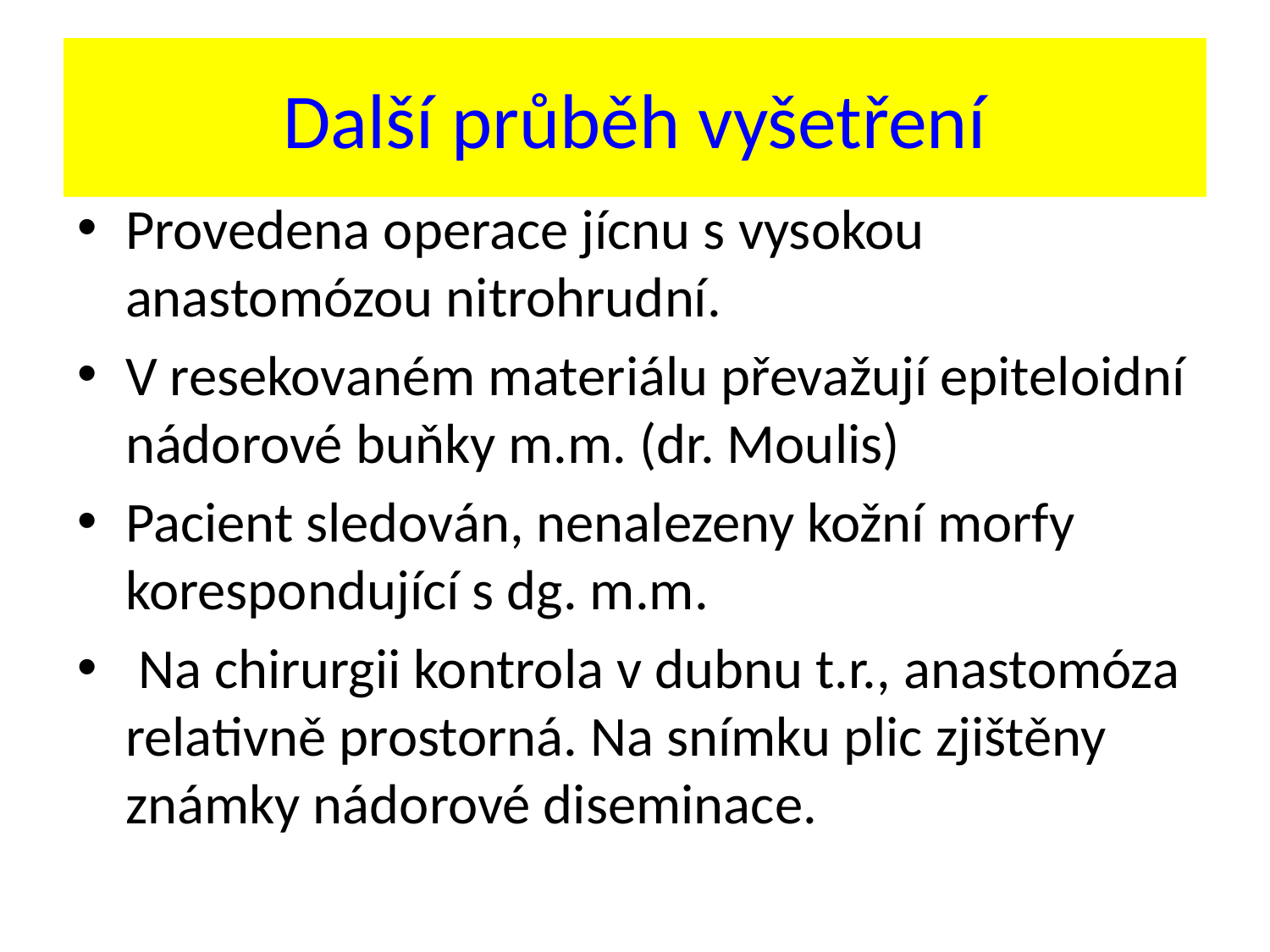

Další průběh vyšetření
Provedena operace jícnu s vysokou anastomózou nitrohrudní.
V resekovaném materiálu převažují epiteloidní nádorové buňky m.m. (dr. Moulis)
Pacient sledován, nenalezeny kožní morfy korespondující s dg. m.m.
 Na chirurgii kontrola v dubnu t.r., anastomóza relativně prostorná. Na snímku plic zjištěny známky nádorové diseminace.